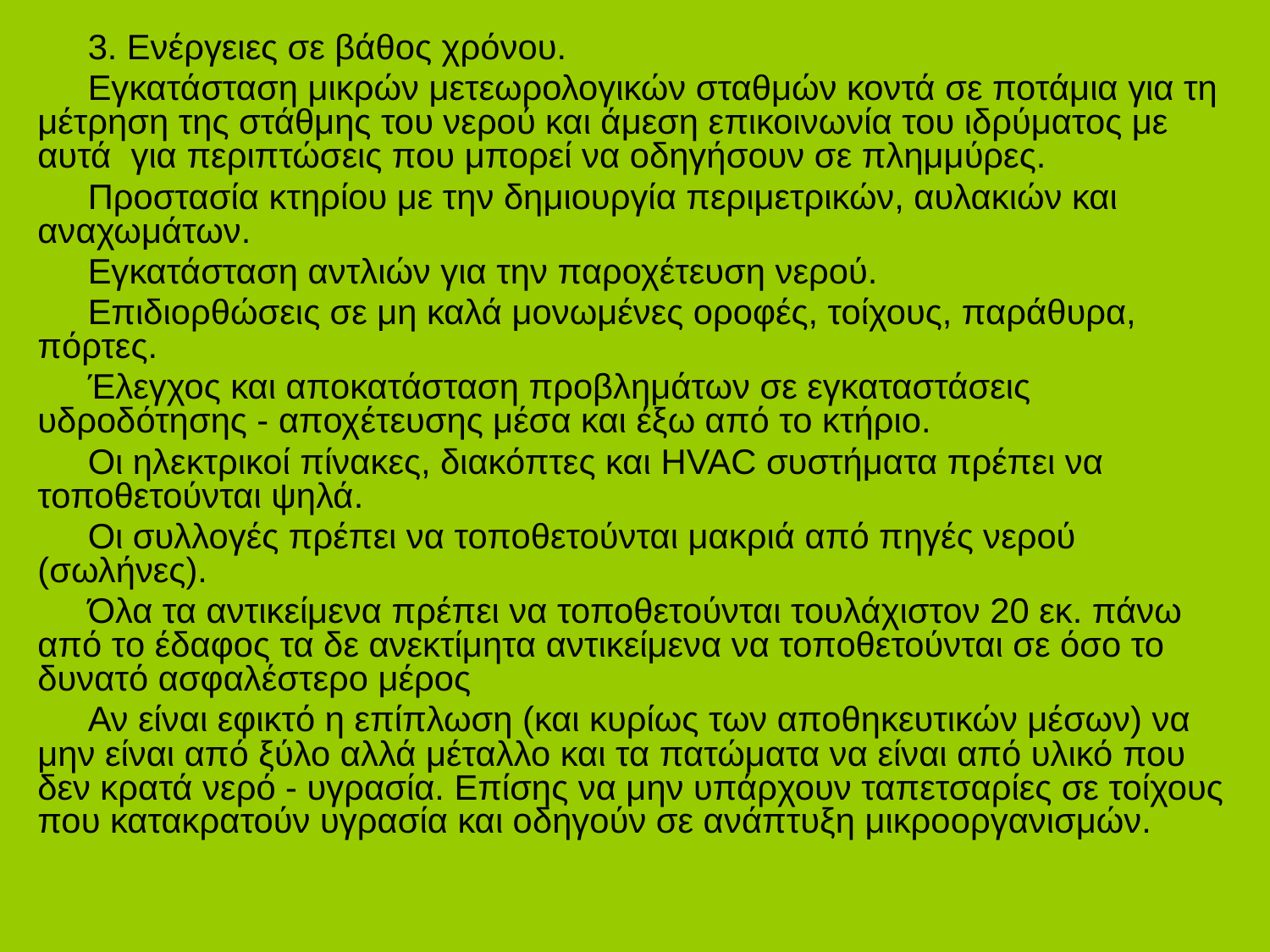

3. Ενέργειες σε βάθος χρόνου.
Εγκατάσταση μικρών μετεωρολογικών σταθμών κοντά σε ποτάμια για τη μέτρηση της στάθμης του νερού και άμεση επικοινωνία του ιδρύματος με αυτά  για περιπτώσεις που μπορεί να οδηγήσουν σε πλημμύρες.
Προστασία κτηρίου με την δημιουργία περιμετρικών, αυλακιών και αναχωμάτων.
Εγκατάσταση αντλιών για την παροχέτευση νερού.
Επιδιορθώσεις σε μη καλά μονωμένες οροφές, τοίχους, παράθυρα, πόρτες.
Έλεγχος και αποκατάσταση προβλημάτων σε εγκαταστάσεις υδροδότησης - αποχέτευσης μέσα και έξω από το κτήριο.
Οι ηλεκτρικοί πίνακες, διακόπτες και HVAC συστήματα πρέπει να τοποθετούνται ψηλά.
Οι συλλογές πρέπει να τοποθετούνται μακριά από πηγές νερού (σωλήνες).
Όλα τα αντικείμενα πρέπει να τοποθετούνται τουλάχιστον 20 εκ. πάνω από το έδαφος τα δε ανεκτίμητα αντικείμενα να τοποθετούνται σε όσο το δυνατό ασφαλέστερο μέρος
Αν είναι εφικτό η επίπλωση (και κυρίως των αποθηκευτικών μέσων) να μην είναι από ξύλο αλλά μέταλλο και τα πατώματα να είναι από υλικό που δεν κρατά νερό - υγρασία. Επίσης να μην υπάρχουν ταπετσαρίες σε τοίχους που κατακρατούν υγρασία και οδηγούν σε ανάπτυξη μικροοργανισμών.

#